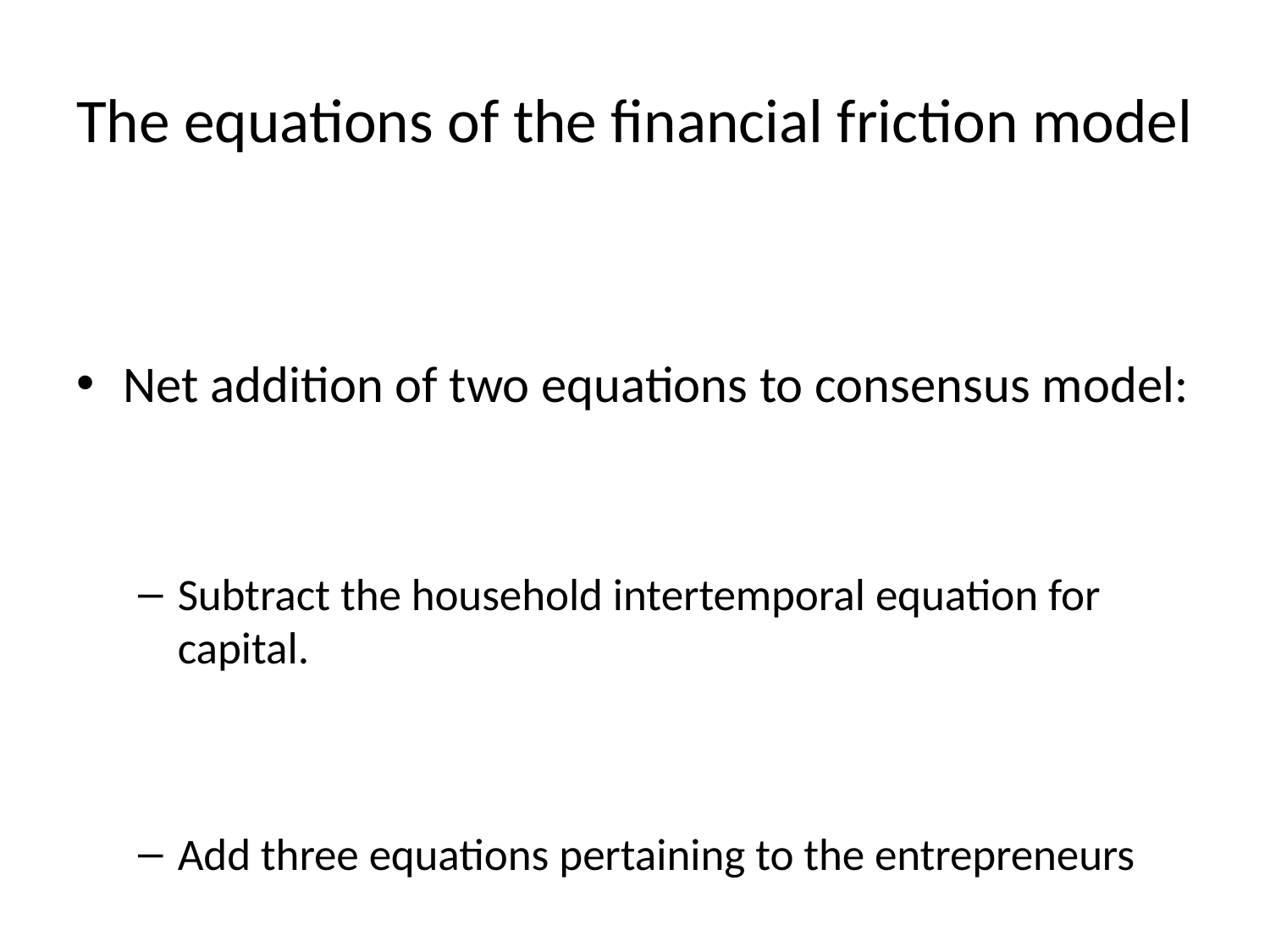

# The equations of the financial friction model

Net addition of two equations to consensus model:

Subtract the household intertemporal equation for capital.

Add three equations pertaining to the entrepreneurs